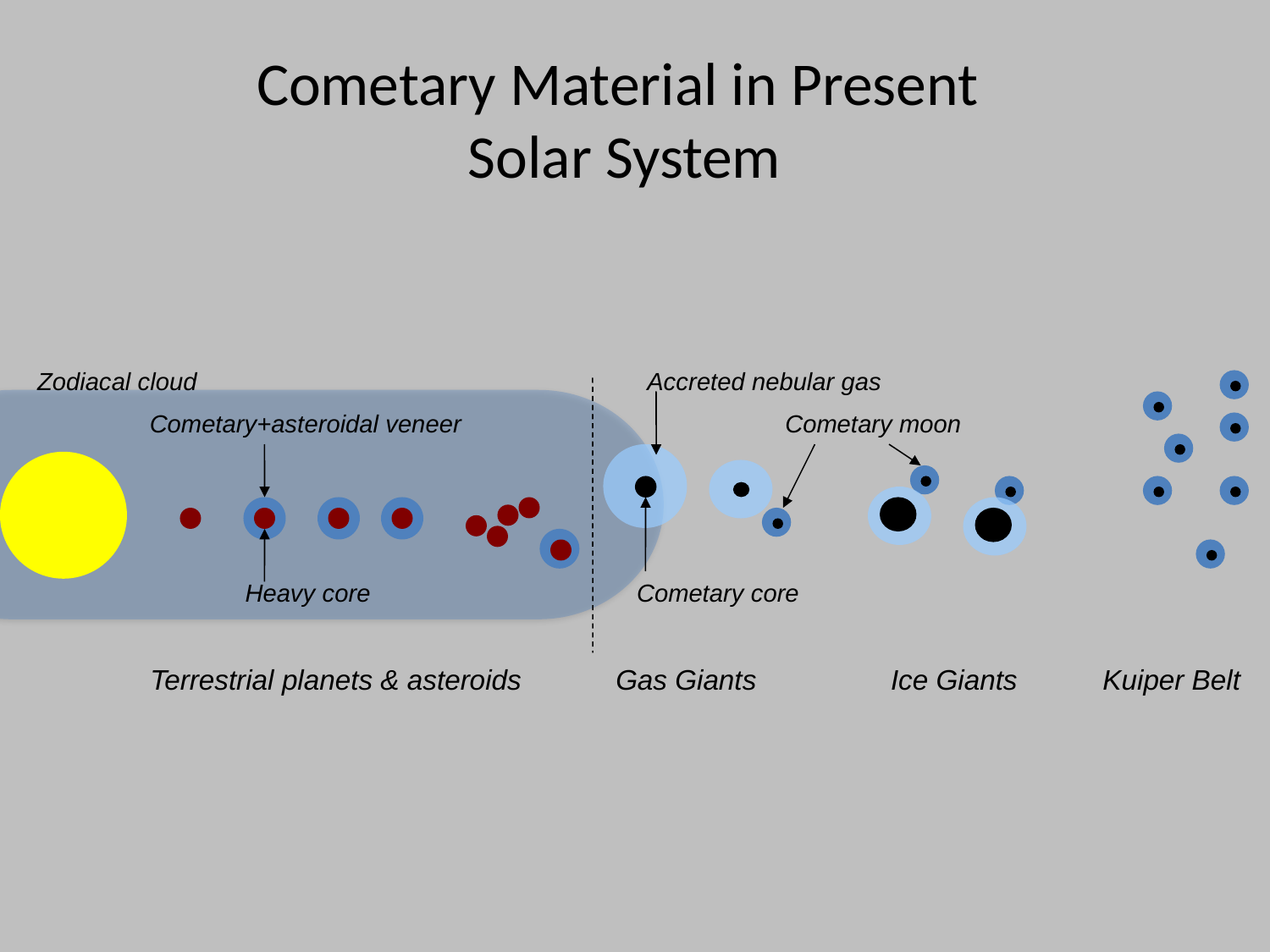

# Cometary Material in Present Solar System
Zodiacal cloud
Accreted nebular gas

Cometary+asteroidal veneer
Cometary moon

Heavy core
Cometary core
Terrestrial planets & asteroids
Gas Giants
Ice Giants
Kuiper Belt